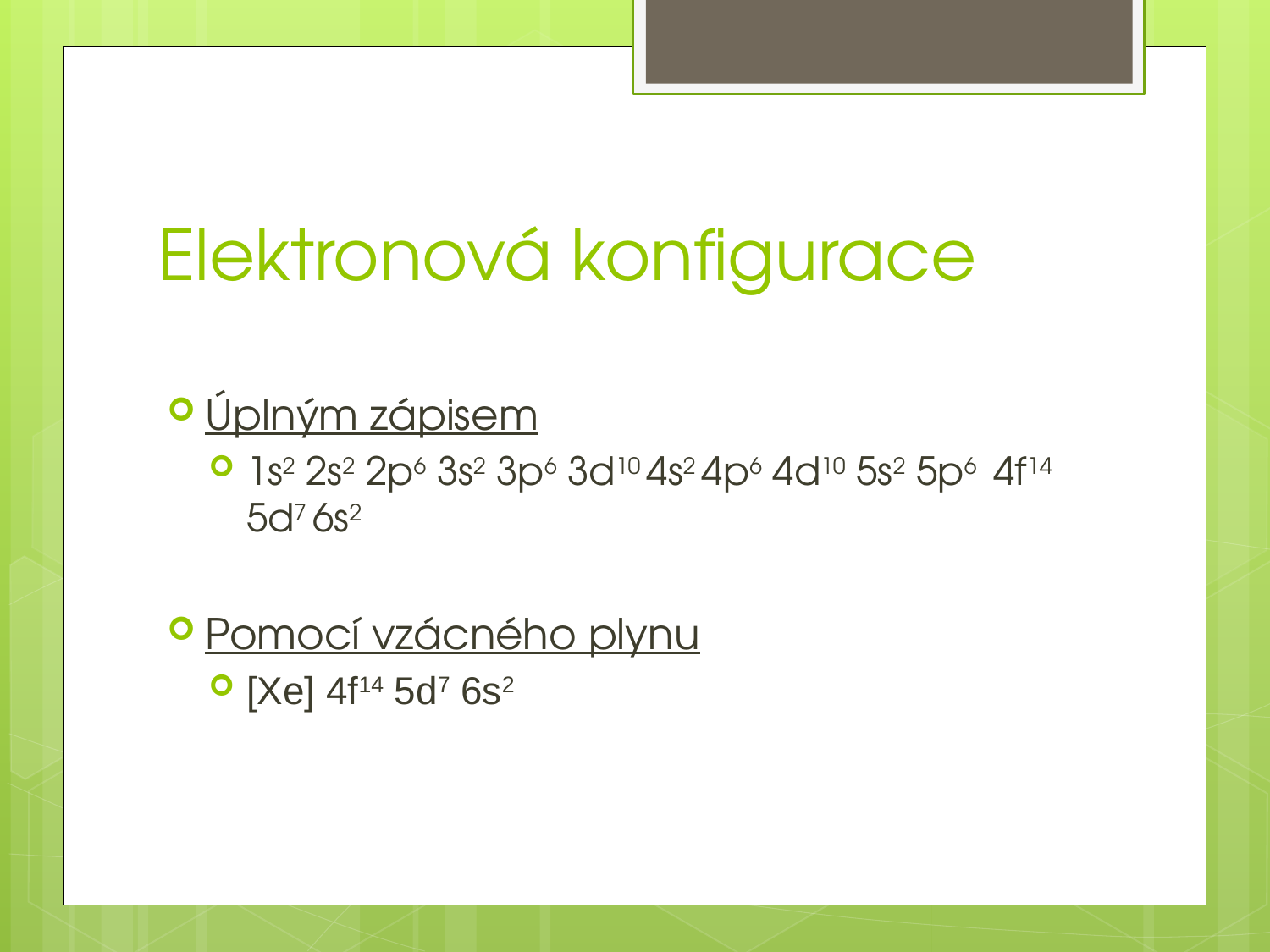

# Elektronová konfigurace

Úplným zápisem
1s2 2s2 2p6 3s2 3p6 3d10 4s2 4p6 4d10 5s2 5p6  4f14 5d7 6s2

Pomocí vzácného plynu
[Xe] 4f14 5d7 6s2